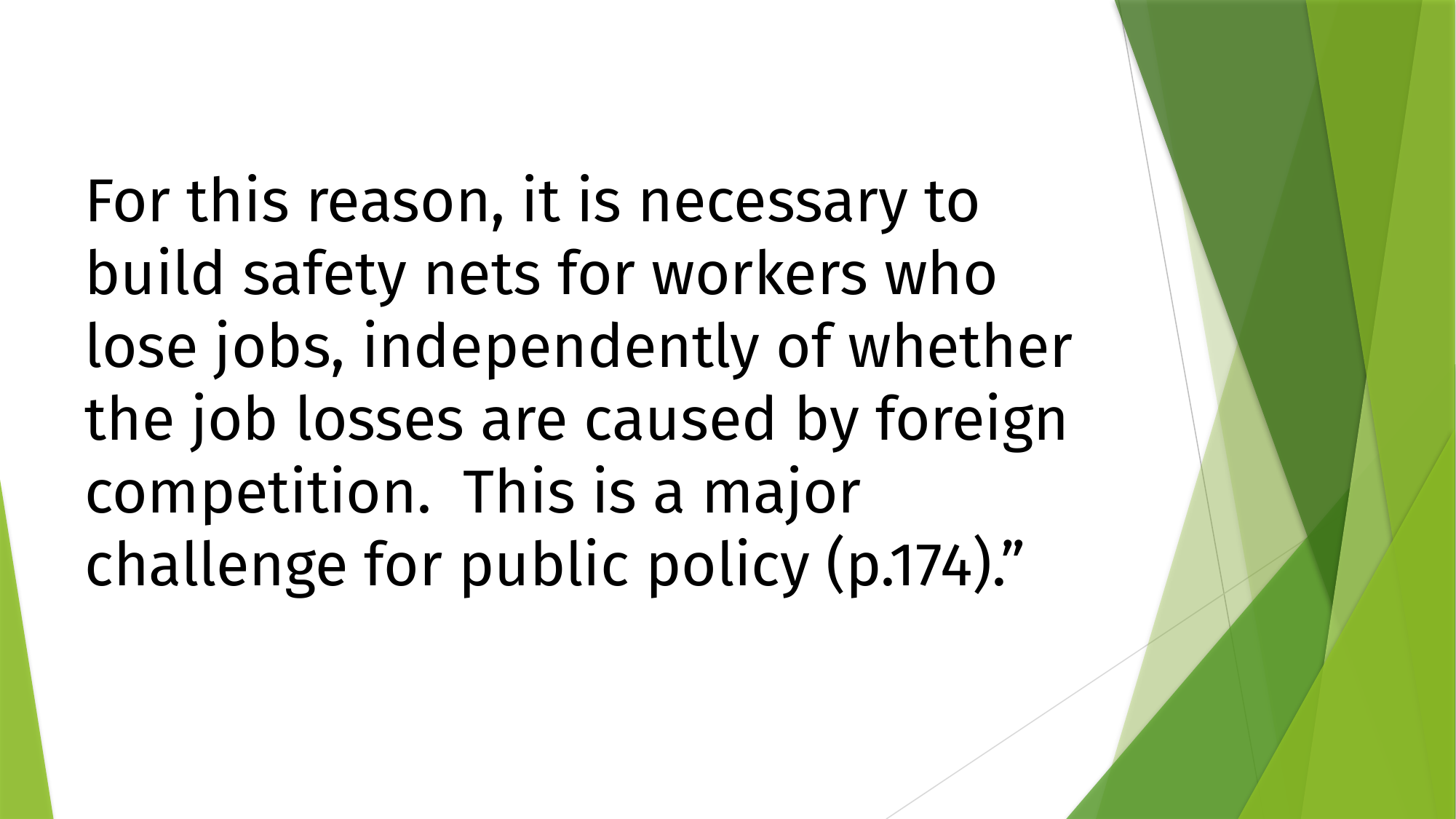

For this reason, it is necessary to build safety nets for workers who lose jobs, independently of whether the job losses are caused by foreign competition.  This is a major challenge for public policy (p.174).”